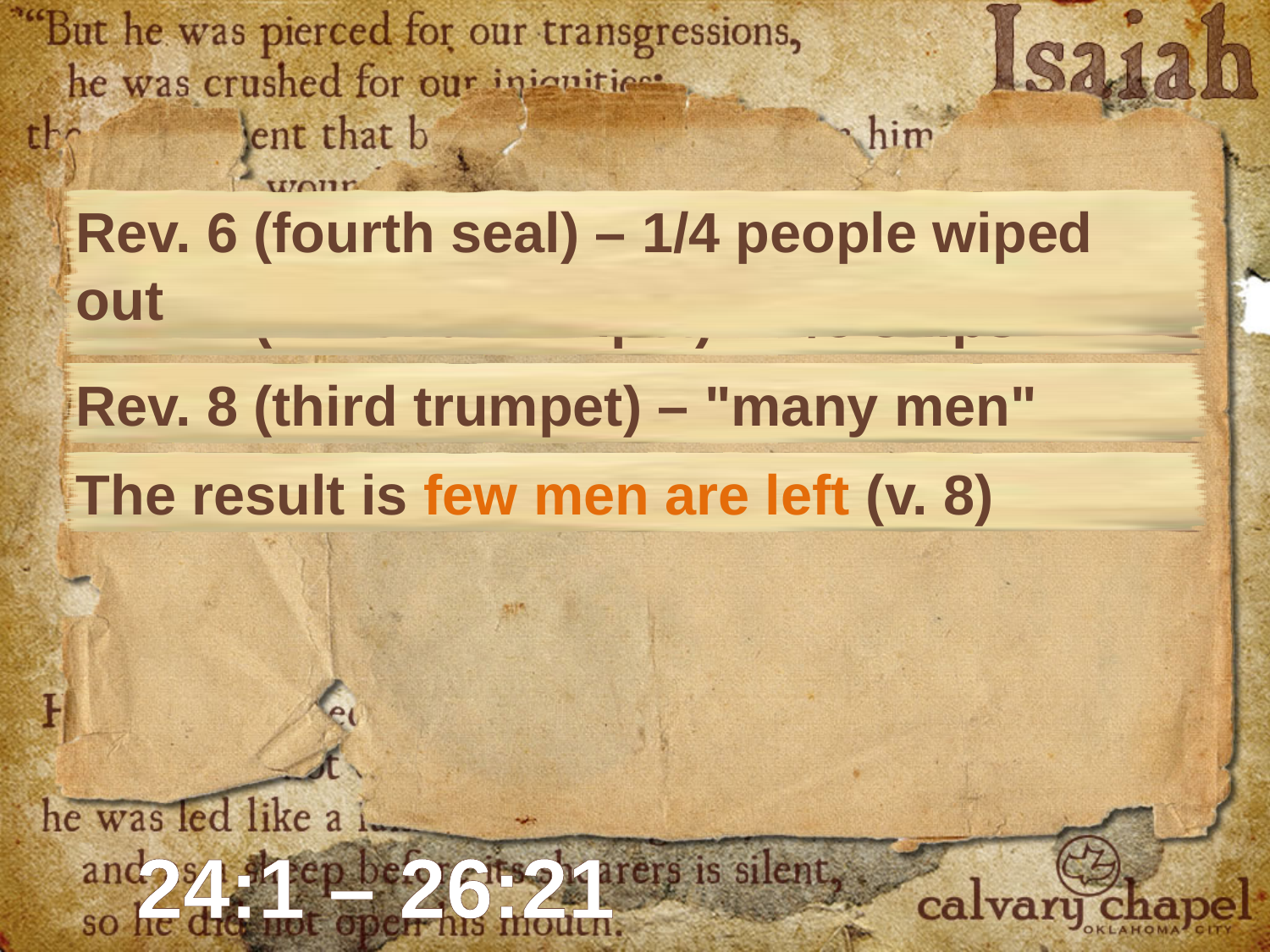

Rev. 6 (fourth seal) – 1/4 people wiped out
Rev. 8 (second trumpet) – 1/3 ships
Rev. 8 (third trumpet) – "many men"
The result is few men are left (v. 8)
24:1 – 26:21